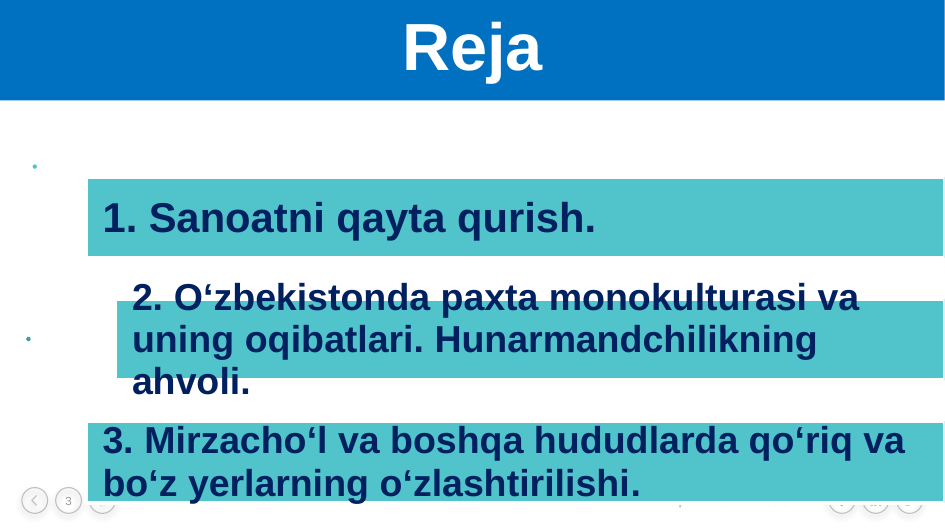

# Reja
1. Sanoatni qayta qurish.
2. O‘zbekistonda paxta monokulturasi va uning oqibatlari. Hunarmandchilikning ahvoli.
3. Mirzacho‘l va boshqa hududlarda qo‘riq va bo‘z yerlarning o‘zlashtirilishi.